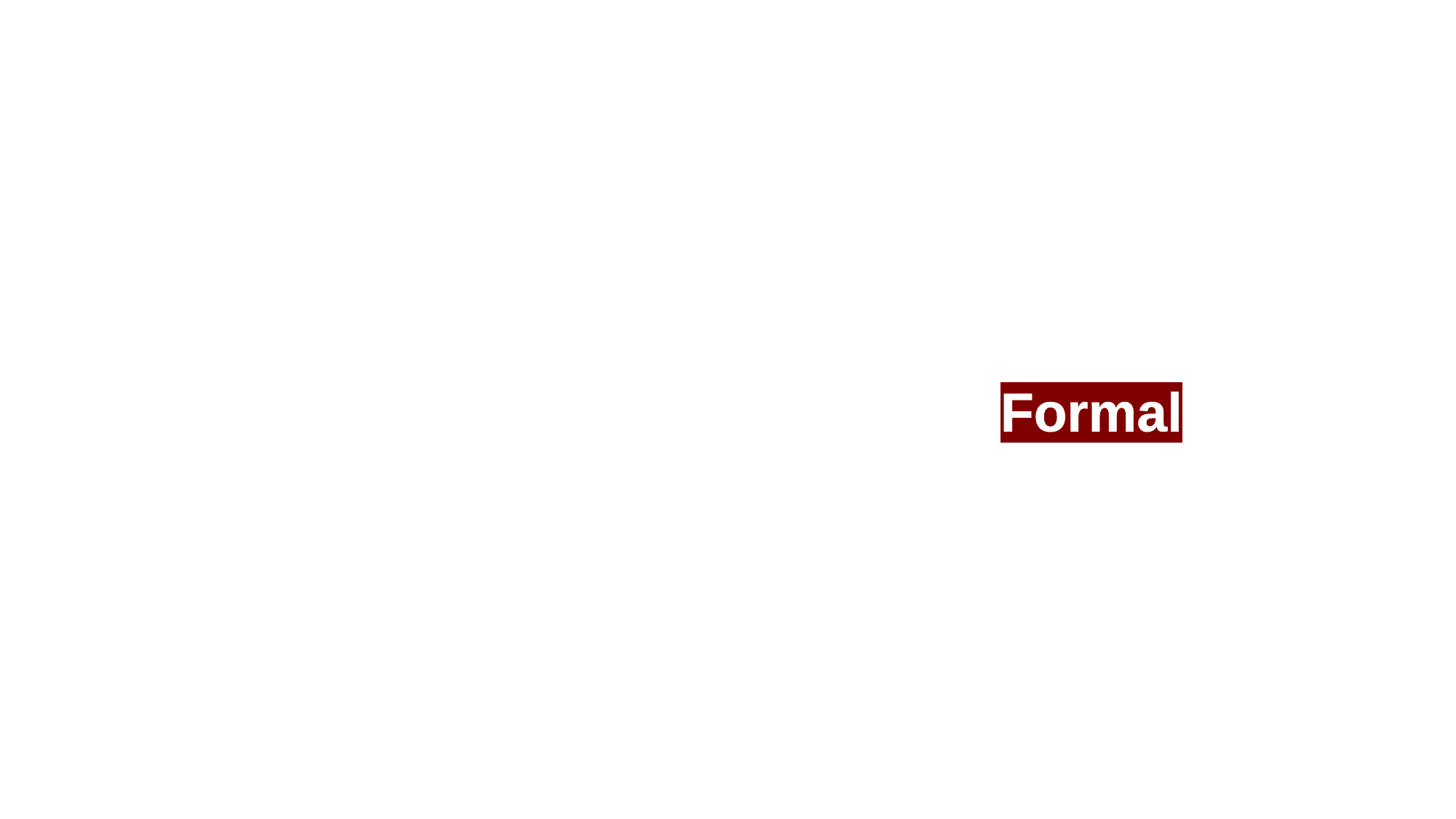

Elicits more qualitative data, but the answers are not (easily) quantified and compared.
Formal
# Unstructured	Semi-Structured	Structured